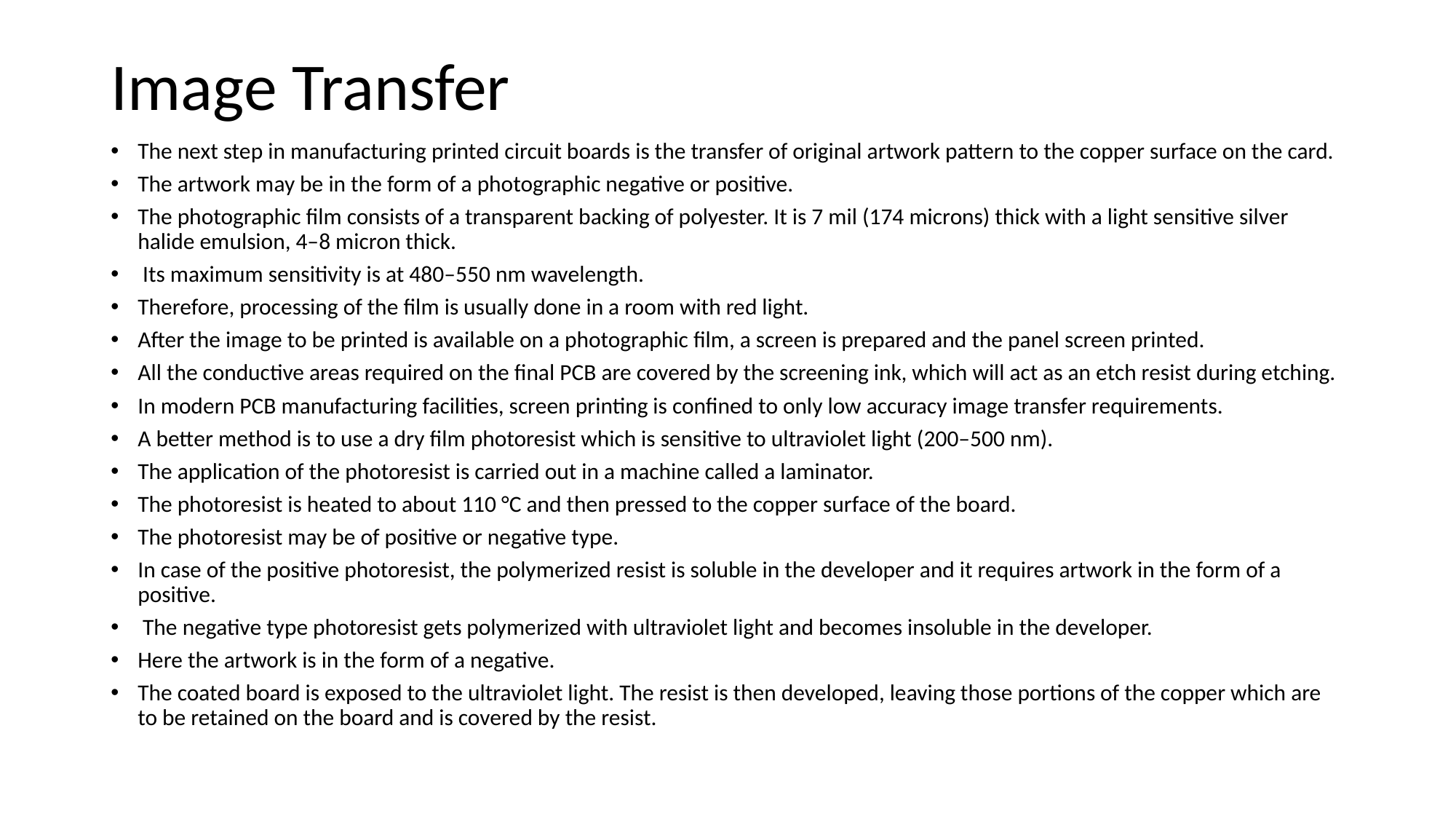

# Image Transfer
The next step in manufacturing printed circuit boards is the transfer of original artwork pattern to the copper surface on the card.
The artwork may be in the form of a photographic negative or positive.
The photographic film consists of a transparent backing of polyester. It is 7 mil (174 microns) thick with a light sensitive silver halide emulsion, 4–8 micron thick.
 Its maximum sensitivity is at 480–550 nm wavelength.
Therefore, processing of the film is usually done in a room with red light.
After the image to be printed is available on a photographic film, a screen is prepared and the panel screen printed.
All the conductive areas required on the final PCB are covered by the screening ink, which will act as an etch resist during etching.
In modern PCB manufacturing facilities, screen printing is confined to only low accuracy image transfer requirements.
A better method is to use a dry film photoresist which is sensitive to ultraviolet light (200–500 nm).
The application of the photoresist is carried out in a machine called a laminator.
The photoresist is heated to about 110 °C and then pressed to the copper surface of the board.
The photoresist may be of positive or negative type.
In case of the positive photoresist, the polymerized resist is soluble in the developer and it requires artwork in the form of a positive.
 The negative type photoresist gets polymerized with ultraviolet light and becomes insoluble in the developer.
Here the artwork is in the form of a negative.
The coated board is exposed to the ultraviolet light. The resist is then developed, leaving those portions of the copper which are to be retained on the board and is covered by the resist.